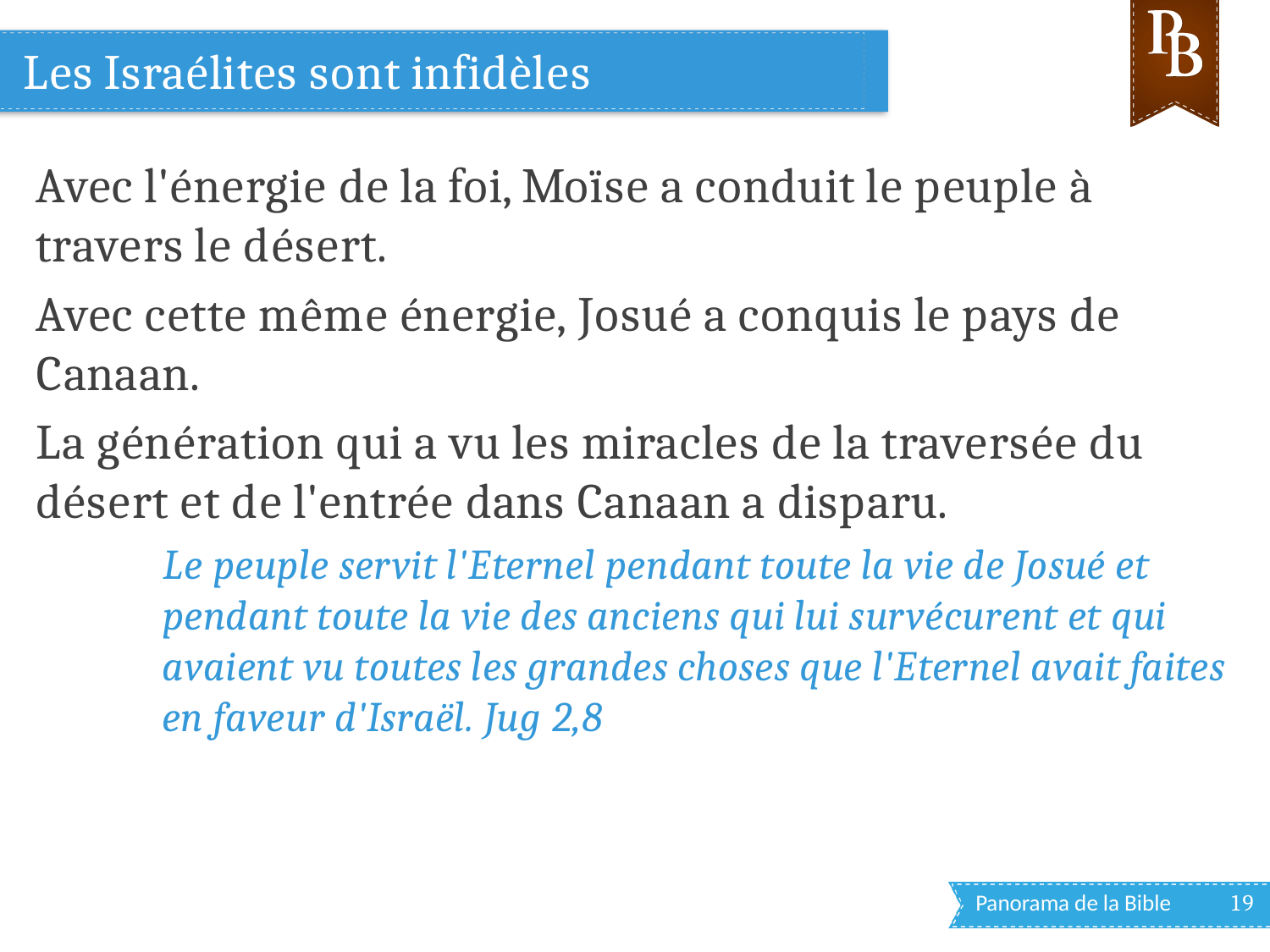

# Les Israélites sont infidèles
Avec l'énergie de la foi, Moïse a conduit le peuple à travers le désert.
Avec cette même énergie, Josué a conquis le pays de Canaan.
La génération qui a vu les miracles de la traversée du désert et de l'entrée dans Canaan a disparu.
Le peuple servit l'Eternel pendant toute la vie de Josué et pendant toute la vie des anciens qui lui survécurent et qui avaient vu toutes les grandes choses que l'Eternel avait faites en faveur d'Israël. Jug 2,8